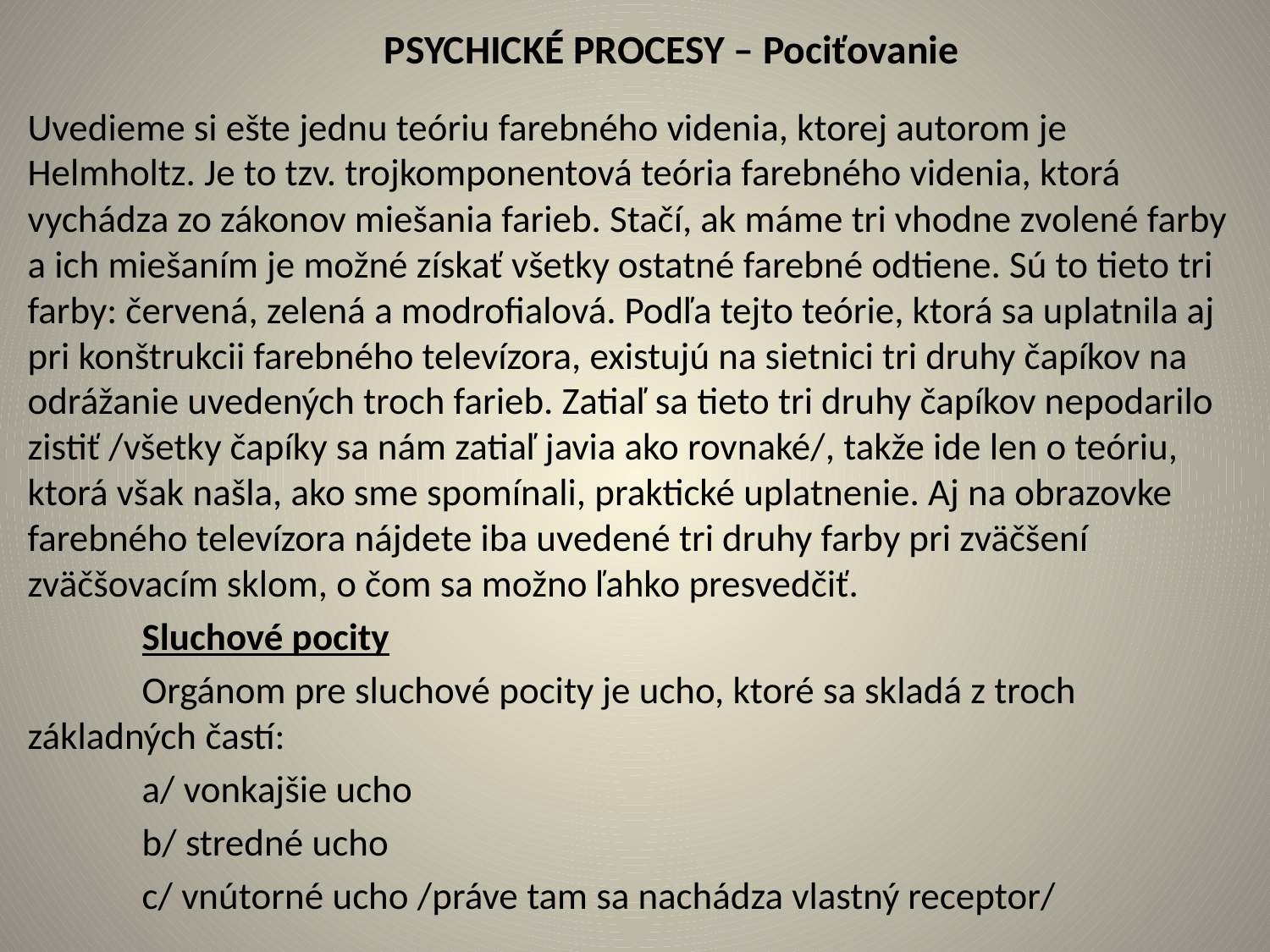

# PSYCHICKÉ PROCESY – Pociťovanie
Uvedieme si ešte jednu teóriu farebného videnia, ktorej autorom je Helmholtz. Je to tzv. trojkomponentová teória farebného videnia, ktorá vychádza zo zákonov miešania farieb. Stačí, ak máme tri vhodne zvolené farby a ich miešaním je možné získať všetky ostatné farebné odtiene. Sú to tieto tri farby: červená, zelená a modrofialová. Podľa tejto teórie, ktorá sa uplatnila aj pri konštrukcii farebného televízora, existujú na sietnici tri druhy čapíkov na odrážanie uvedených troch farieb. Zatiaľ sa tieto tri druhy čapíkov nepodarilo zistiť /všetky čapíky sa nám zatiaľ javia ako rovnaké/, takže ide len o teóriu, ktorá však našla, ako sme spomínali, praktické uplatnenie. Aj na obrazovke farebného televízora nájdete iba uvedené tri druhy farby pri zväčšení zväčšovacím sklom, o čom sa možno ľahko presvedčiť.
	Sluchové pocity
	Orgánom pre sluchové pocity je ucho, ktoré sa skladá z troch základných častí:
	a/ vonkajšie ucho
	b/ stredné ucho
	c/ vnútorné ucho /práve tam sa nachádza vlastný receptor/